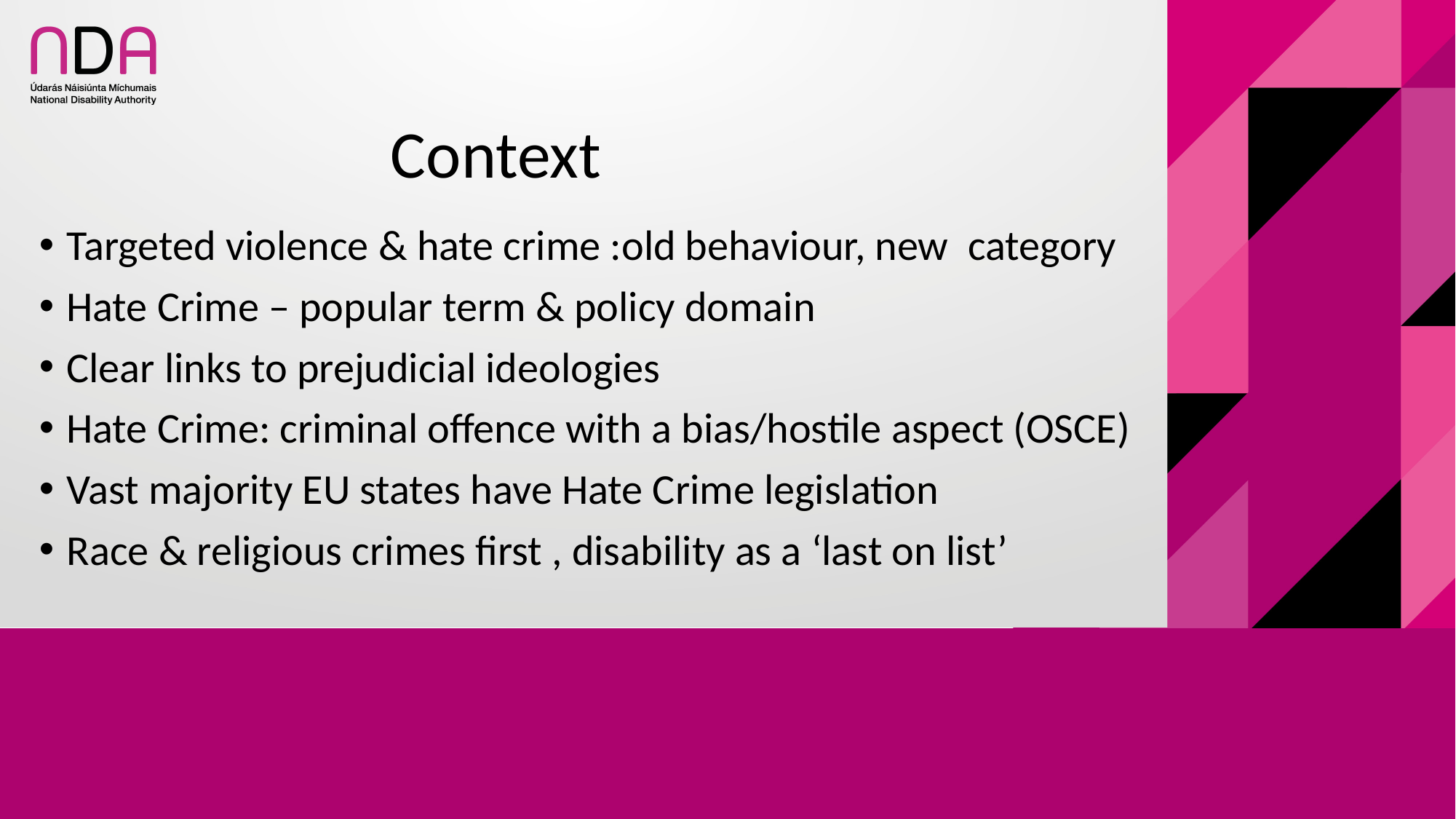

# Context
Targeted violence & hate crime :old behaviour, new  category
Hate Crime – popular term & policy domain
Clear links to prejudicial ideologies
Hate Crime: criminal offence with a bias/hostile aspect (OSCE)
Vast majority EU states have Hate Crime legislation
Race & religious crimes first , disability as a ‘last on list’